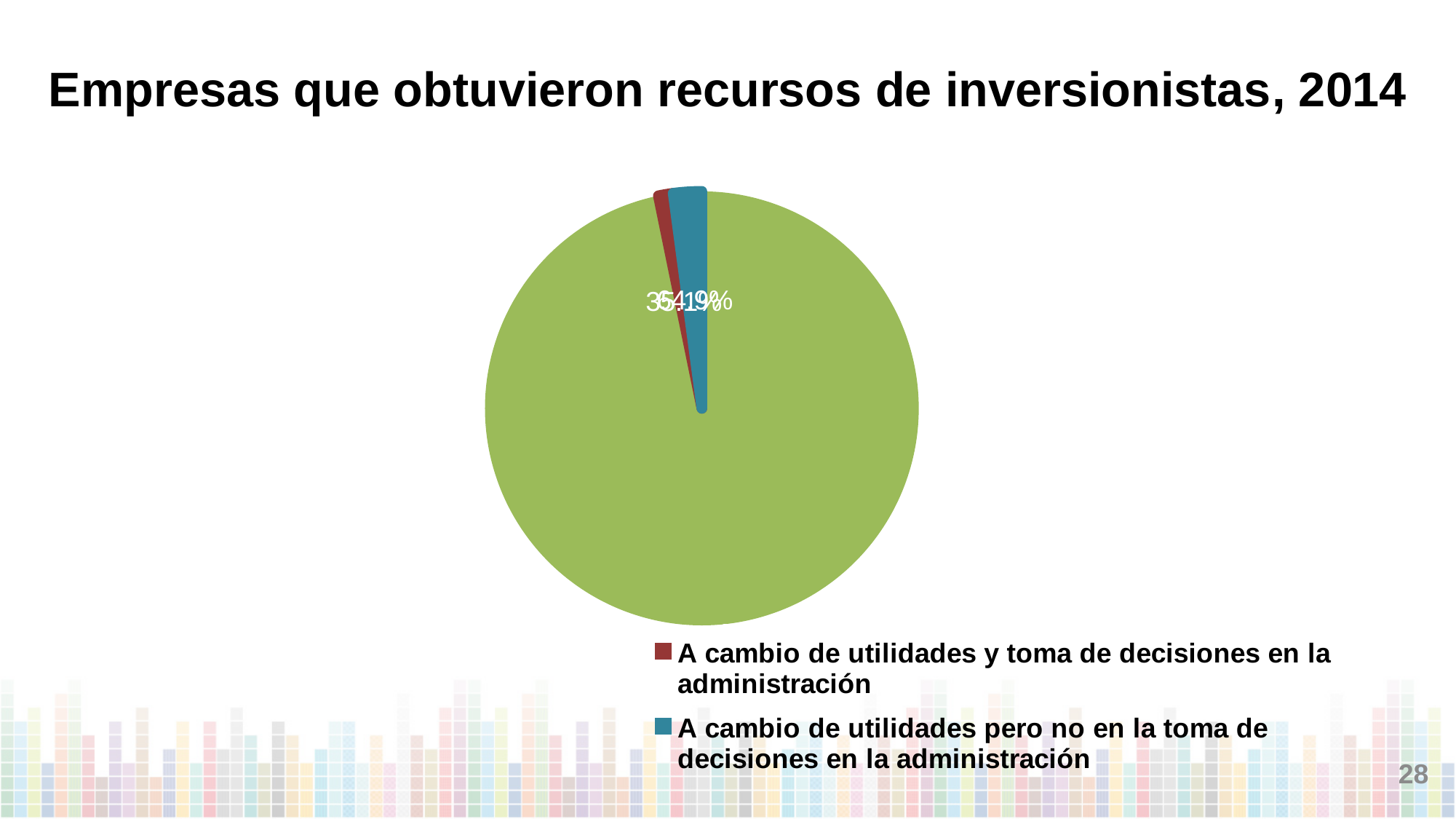

Empresas que obtuvieron recursos de inversionistas, 2014

[unsupported chart]

28